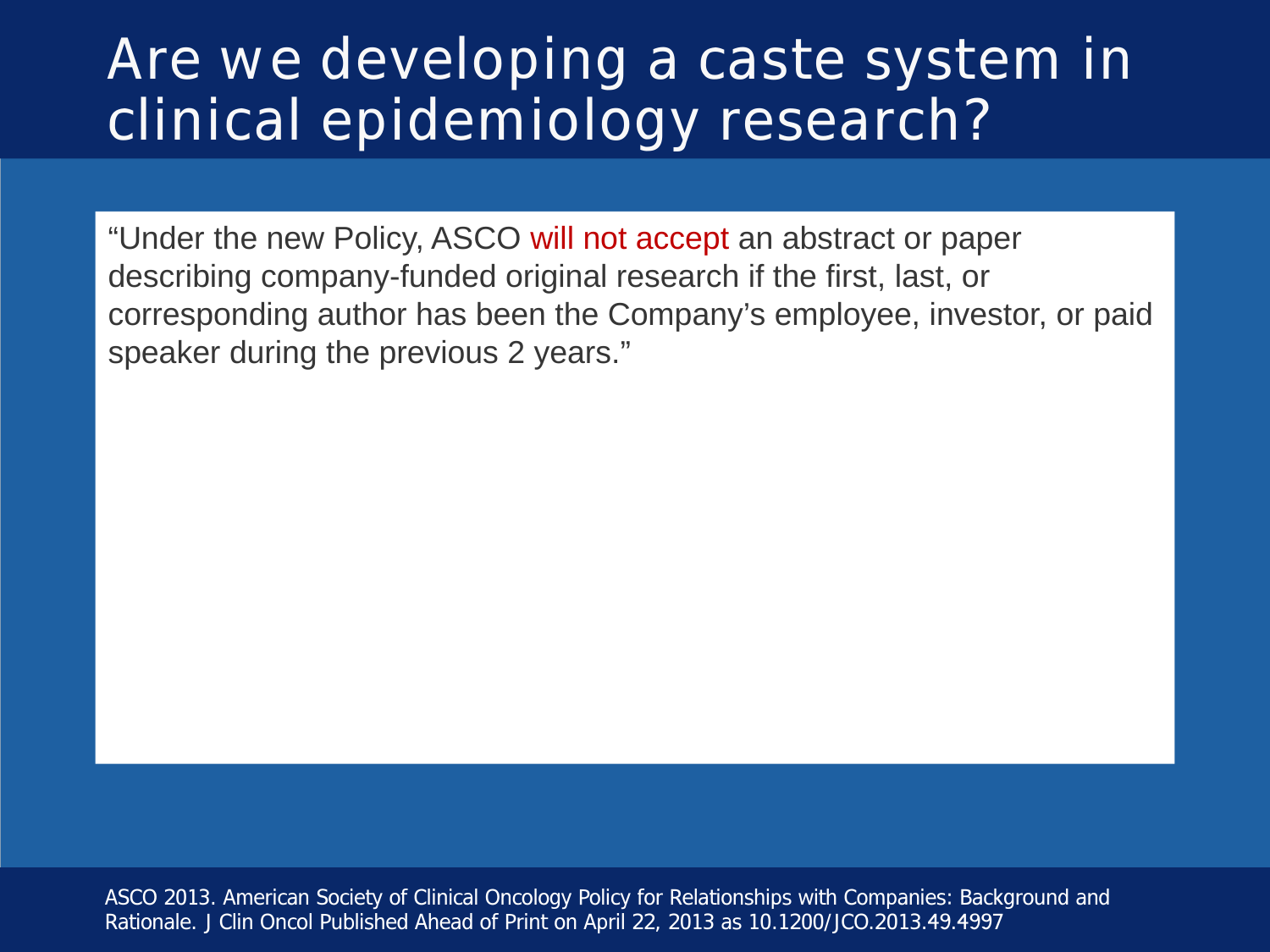

# Are we developing a caste system in clinical epidemiology research?
“Under the new Policy, ASCO will not accept an abstract or paper describing company-funded original research if the first, last, or corresponding author has been the Company’s employee, investor, or paid speaker during the previous 2 years.”

ASCO 2013. American Society of Clinical Oncology Policy for Relationships with Companies: Background and Rationale. J Clin Oncol Published Ahead of Print on April 22, 2013 as 10.1200/JCO.2013.49.4997